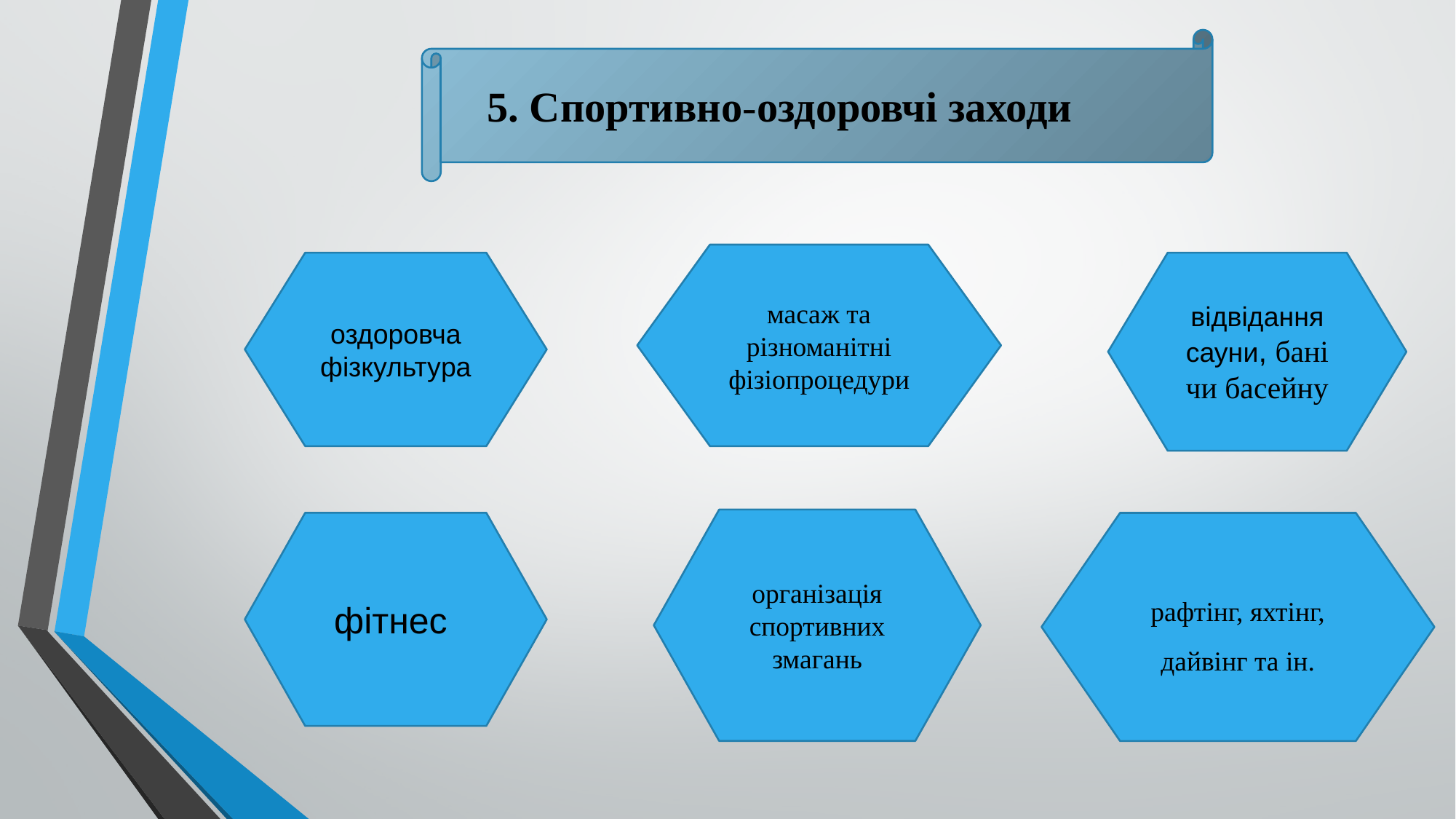

5. Спортивно-оздоровчі заходи
масаж та різноманітні фізіопроцедури
оздоровча фізкультура
відвідання сауни, бані чи басейну
організація спортивних змагань
фітнес
рафтінг, яхтінг, дайвінг та ін.